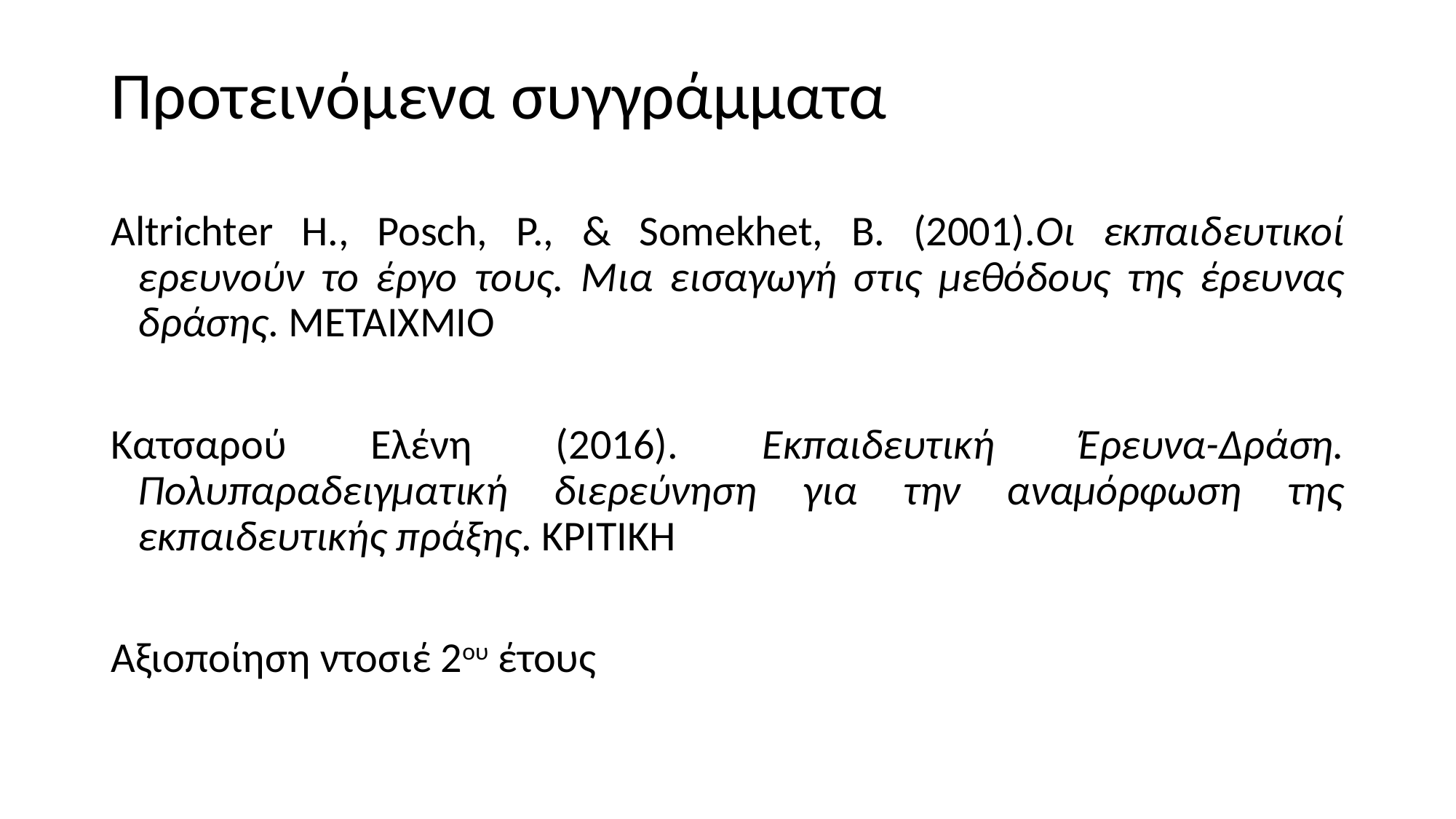

# Προτεινόμενα συγγράμματα
Altrichter Η., Posch, P., & Somekhet, B. (2001).Οι εκπαιδευτικοί ερευνούν το έργο τους. Μια εισαγωγή στις μεθόδους της έρευνας δράσης. ΜΕΤΑΙΧΜΙΟ

Κατσαρού Ελένη (2016). Εκπαιδευτική Έρευνα-Δράση. Πολυπαραδειγματική διερεύνηση για την αναμόρφωση της εκπαιδευτικής πράξης. ΚΡΙΤΙΚΗ

Αξιοποίηση ντοσιέ 2ου έτους